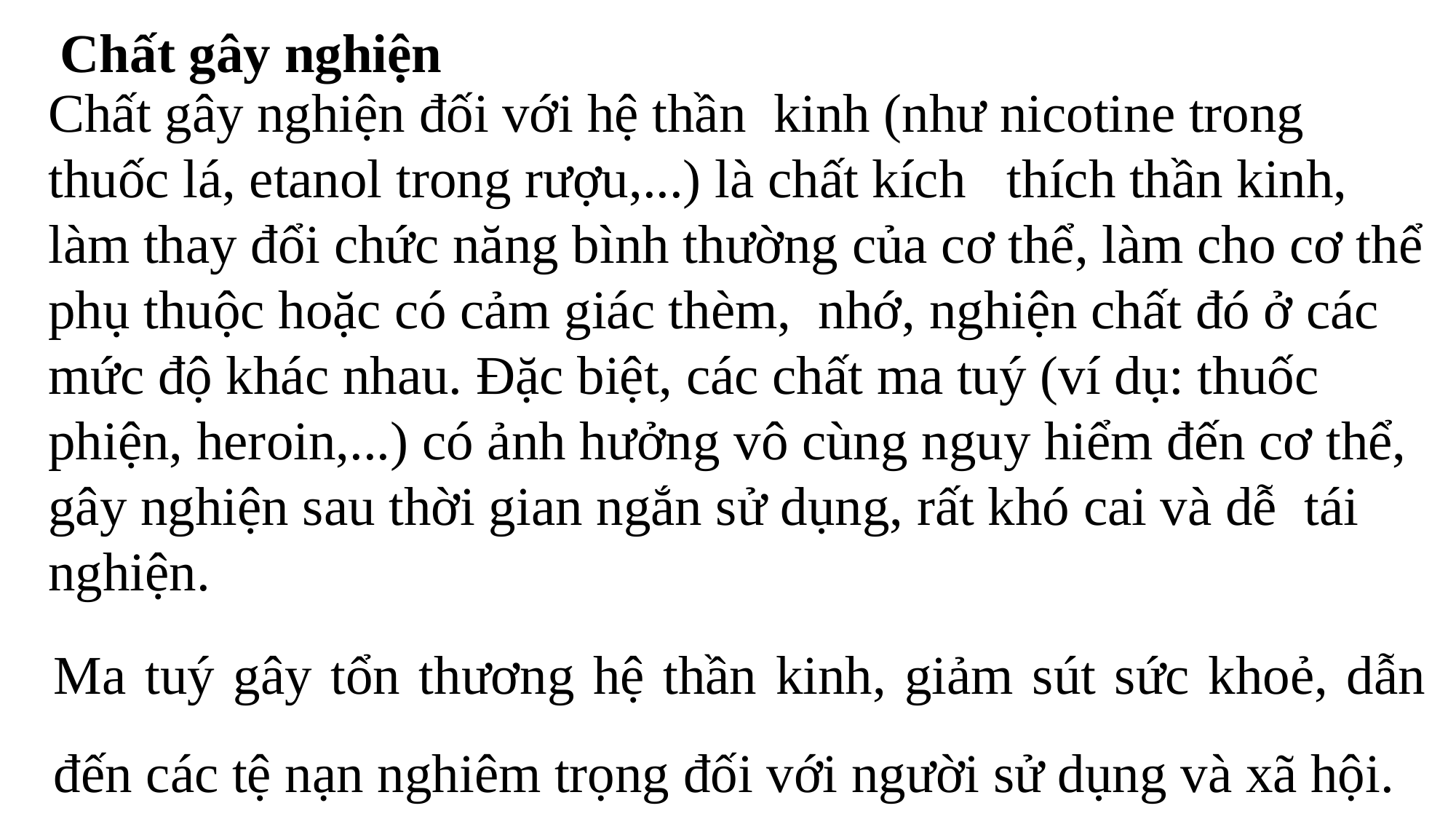

Chất gây nghiện
Chất gây nghiện đối với hệ thần  kinh (như nicotine trong thuốc lá, etanol trong rượu,...) là chất kích   thích thần kinh,  làm thay đổi chức năng bình thường của cơ thể, làm cho cơ thể phụ thuộc hoặc có cảm giác thèm,  nhớ, nghiện chất đó ở các mức độ khác nhau. Đặc biệt, các chất ma tuý (ví dụ: thuốc phiện, heroin,...) có ảnh hưởng vô cùng nguy hiểm đến cơ thể, gây nghiện sau thời gian ngắn sử dụng, rất khó cai và dễ  tái nghiện.
Ma tuý gây tổn thương hệ thần kinh, giảm sút sức khoẻ, dẫn đến các tệ nạn nghiêm trọng đối với người sử dụng và xã hội.